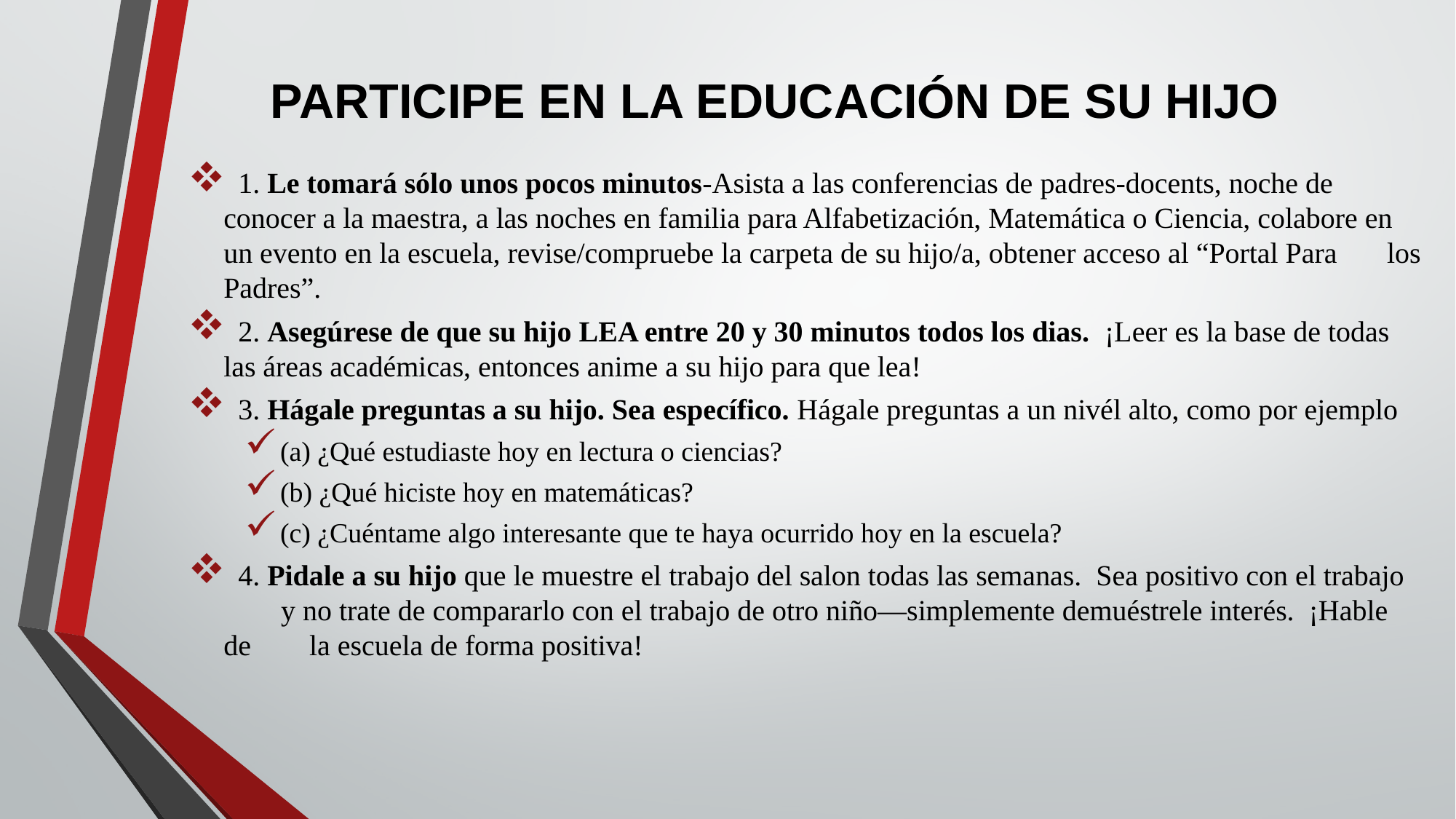

# PARTICIPE EN LA EDUCACIÓN DE SU HIJO
  1. Le tomará sólo unos pocos minutos-Asista a las conferencias de padres-docents, noche de 	 	conocer a la maestra, a las noches en familia para Alfabetización, Matemática o Ciencia, colabore en 	un evento en la escuela, revise/compruebe la carpeta de su hijo/a, obtener acceso al “Portal Para      	los Padres”.
  2. Asegúrese de que su hijo LEA entre 20 y 30 minutos todos los dias.  ¡Leer es la base de todas   	las áreas académicas, entonces anime a su hijo para que lea!
  3. Hágale preguntas a su hijo. Sea específico. Hágale preguntas a un nivél alto, como por ejemplo
(a) ¿Qué estudiaste hoy en lectura o ciencias?
(b) ¿Qué hiciste hoy en matemáticas?
(c) ¿Cuéntame algo interesante que te haya ocurrido hoy en la escuela?
  4. Pidale a su hijo que le muestre el trabajo del salon todas las semanas.  Sea positivo con el trabajo   	    y no trate de compararlo con el trabajo de otro niño—simplemente demuéstrele interés.  ¡Hable de  	    la escuela de forma positiva!